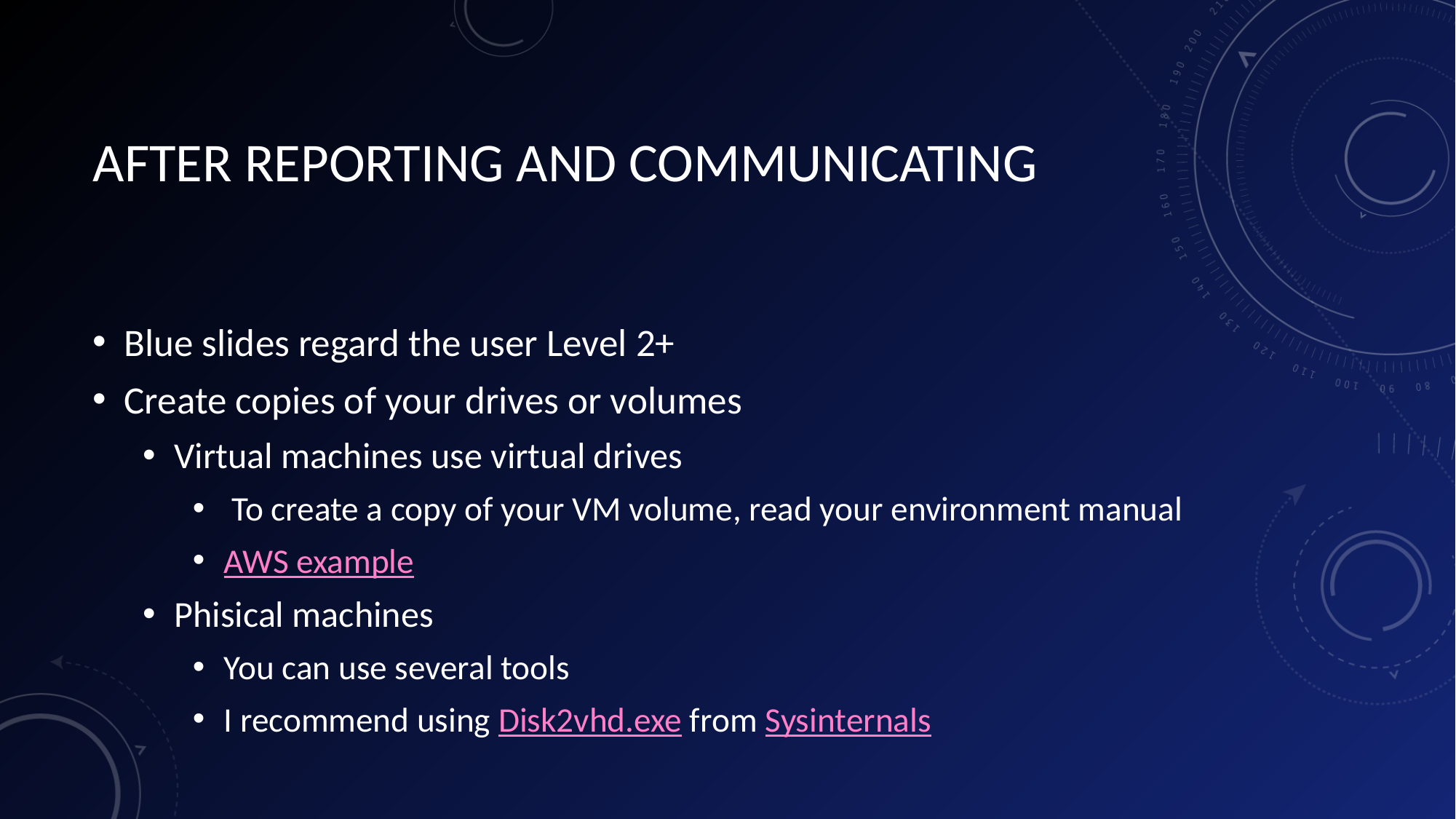

# AFTER REPORTING and COMMUNICATING
Blue slides regard the user Level 2+
Create copies of your drives or volumes
Virtual machines use virtual drives
 To create a copy of your VM volume, read your environment manual
AWS example
Phisical machines
You can use several tools
I recommend using Disk2vhd.exe from Sysinternals